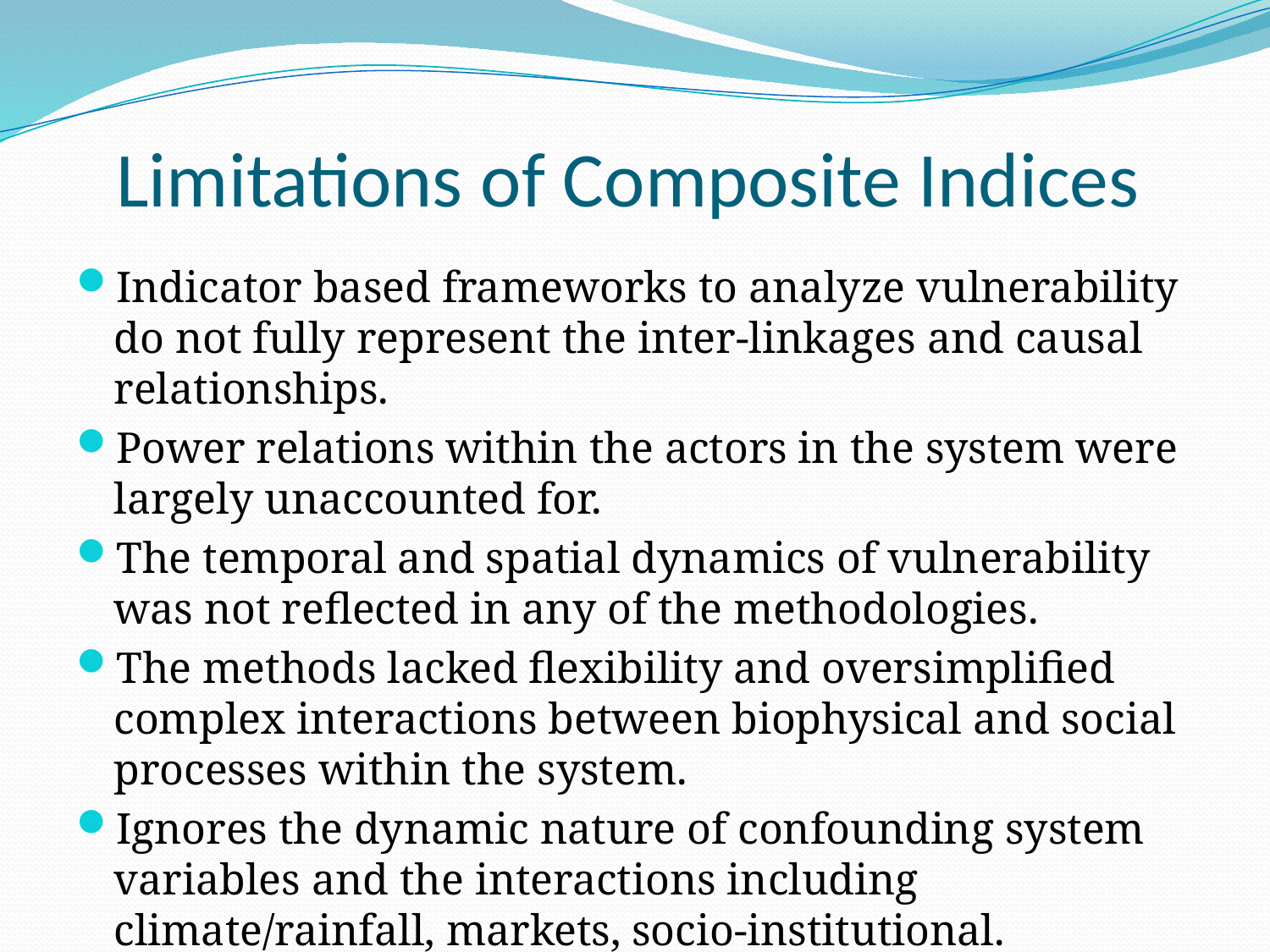

# Limitations of Composite Indices
Indicator based frameworks to analyze vulnerability do not fully represent the inter-linkages and causal relationships.
Power relations within the actors in the system were largely unaccounted for.
The temporal and spatial dynamics of vulnerability was not reflected in any of the methodologies.
The methods lacked flexibility and oversimplified complex interactions between biophysical and social processes within the system.
Ignores the dynamic nature of confounding system variables and the interactions including climate/rainfall, markets, socio-institutional.